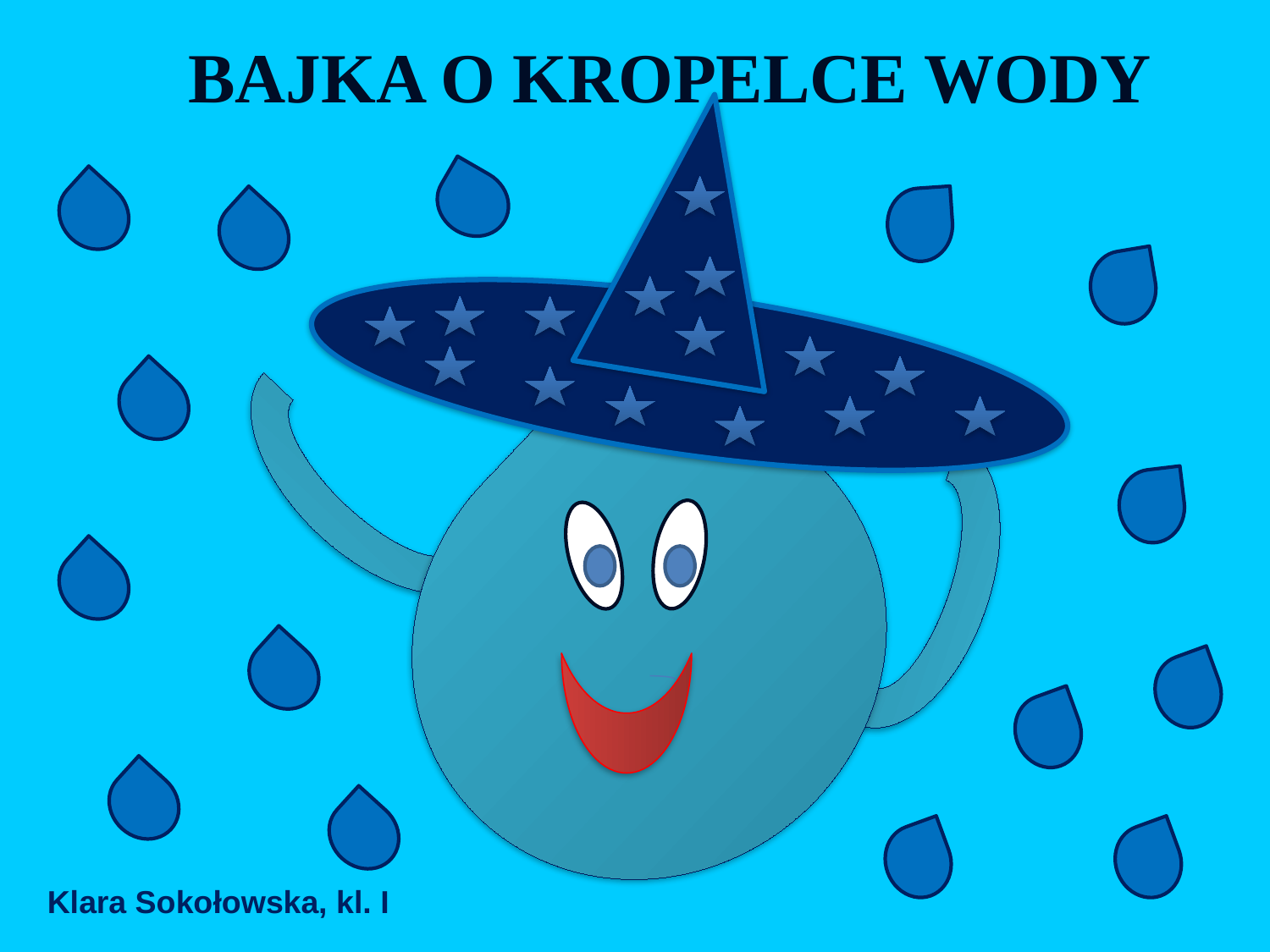

BAJKA O KROPELCE WODY

Klara Sokołowska, kl. I